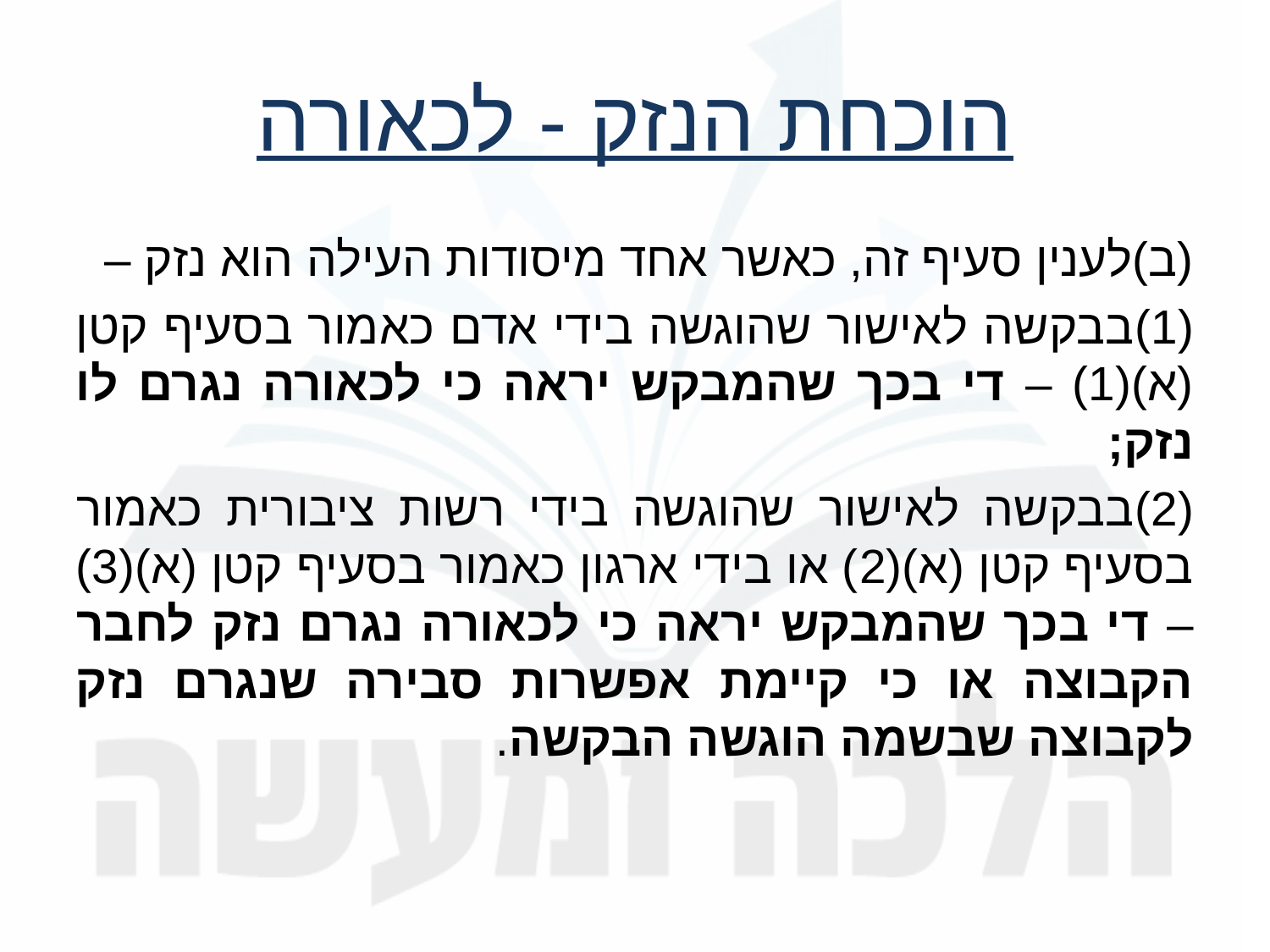

הוכחת הנזק - לכאורה
(ב)	לענין סעיף זה, כאשר אחד מיסודות העילה הוא נזק –
(1)	בבקשה לאישור שהוגשה בידי אדם כאמור בסעיף קטן (א)(1) – די בכך שהמבקש יראה כי לכאורה נגרם לו נזק;
(2)	בבקשה לאישור שהוגשה בידי רשות ציבורית כאמור בסעיף קטן (א)(2) או בידי ארגון כאמור בסעיף קטן (א)(3) – די בכך שהמבקש יראה כי לכאורה נגרם נזק לחבר הקבוצה או כי קיימת אפשרות סבירה שנגרם נזק לקבוצה שבשמה הוגשה הבקשה.